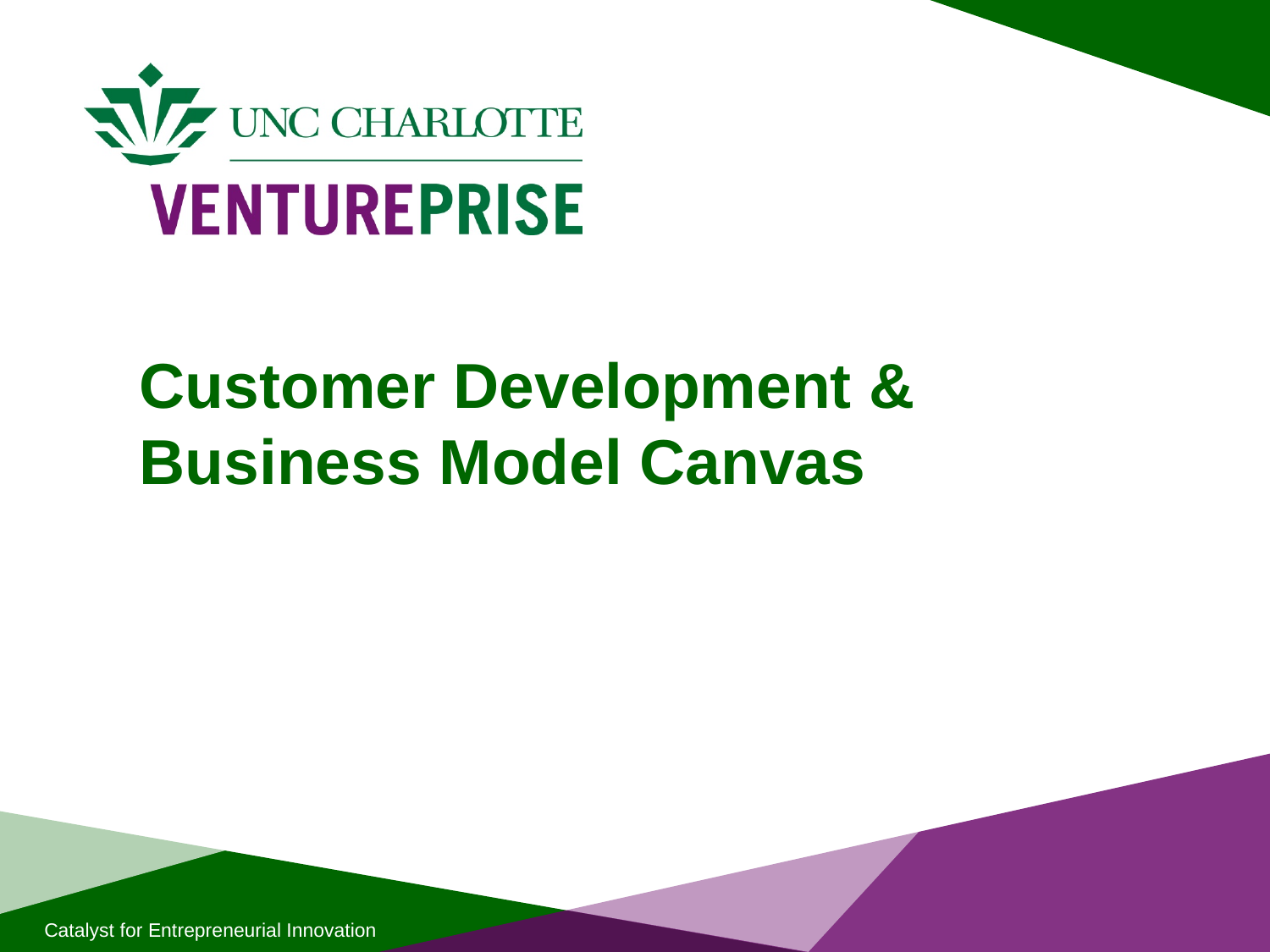

# Customer Development & Business Model Canvas